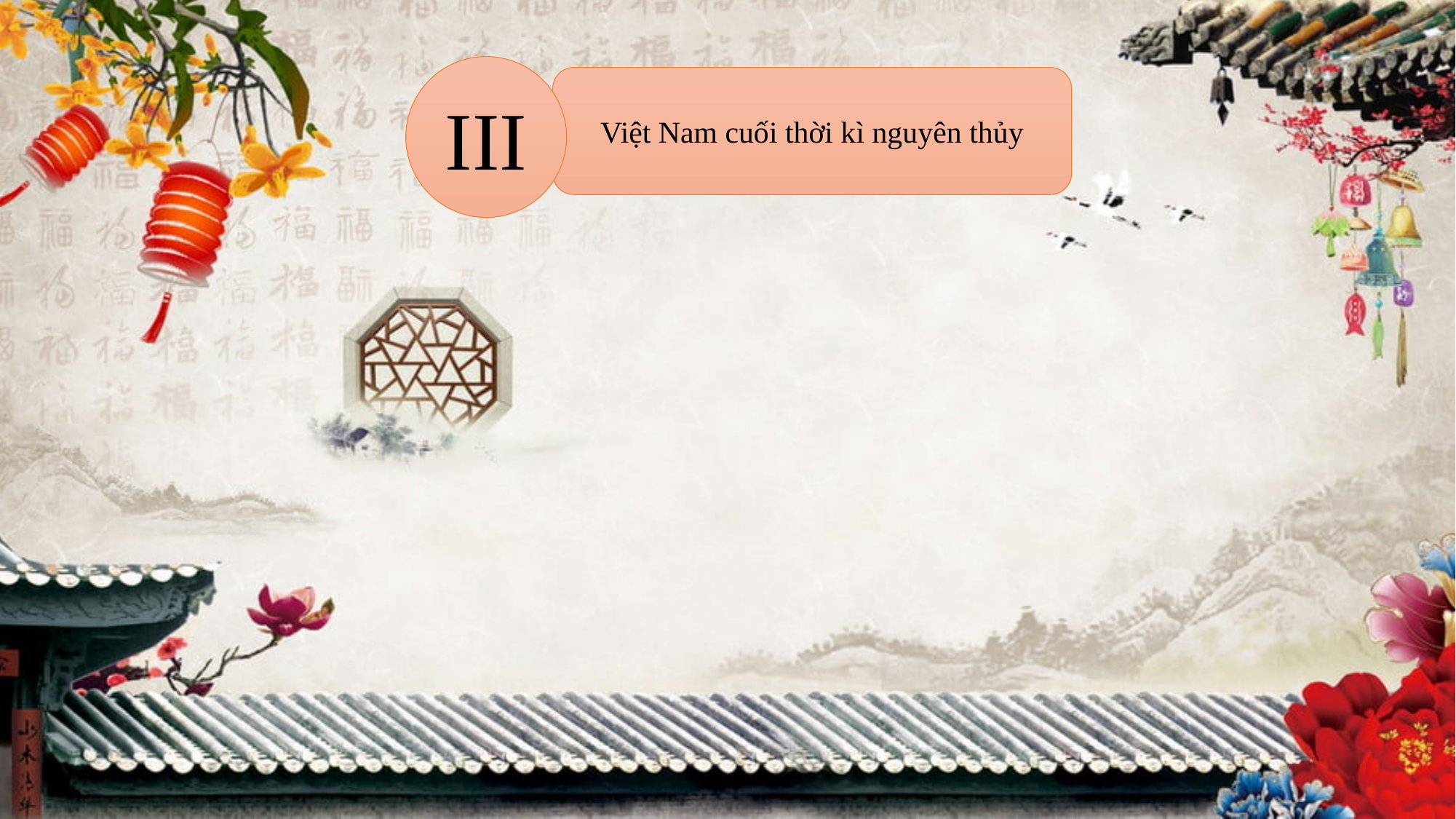

III
Việt Nam cuối thời kì nguyên thủy